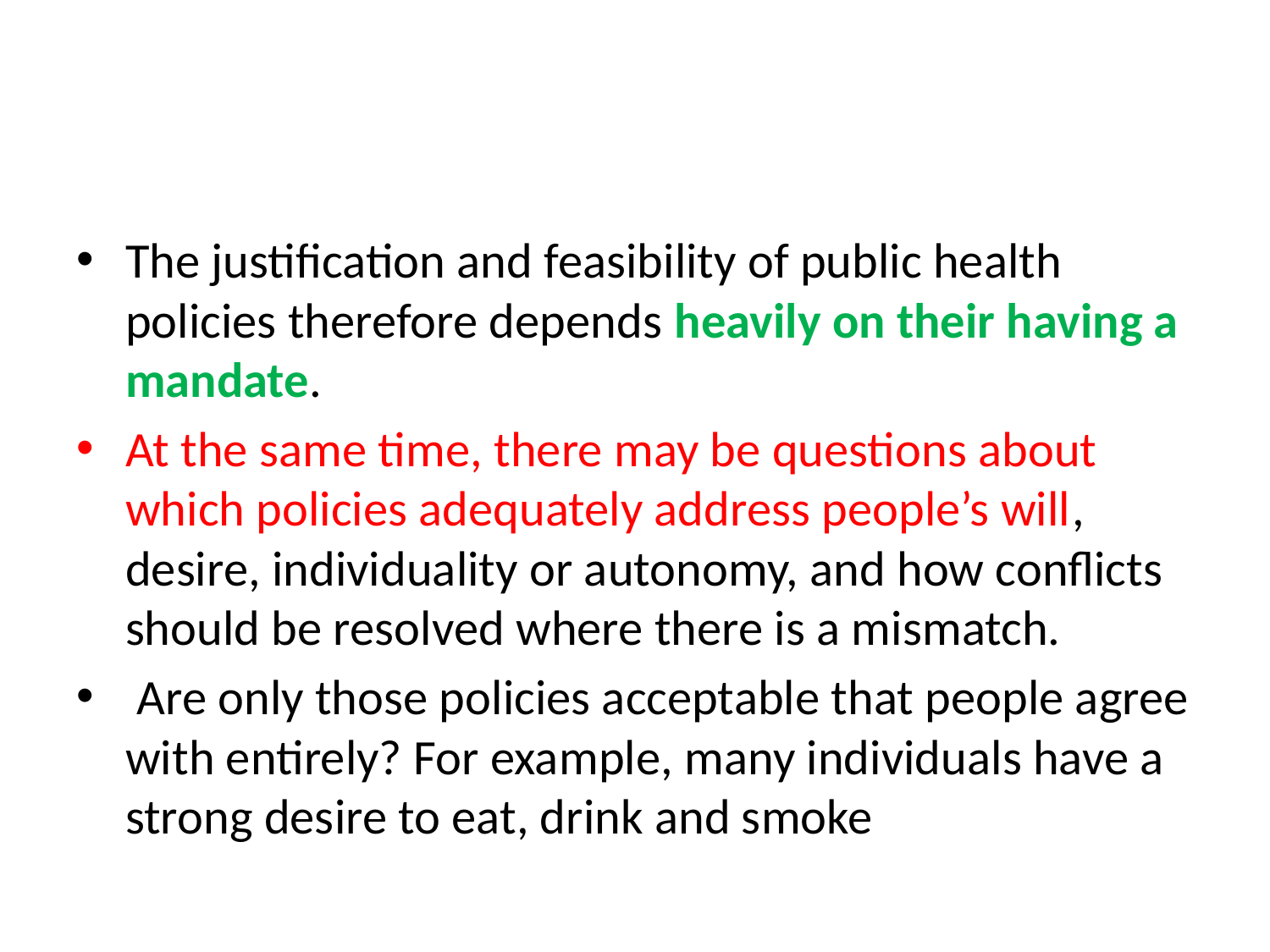

#
The justification and feasibility of public health policies therefore depends heavily on their having a mandate.
At the same time, there may be questions about which policies adequately address people’s will, desire, individuality or autonomy, and how conflicts should be resolved where there is a mismatch.
 Are only those policies acceptable that people agree with entirely? For example, many individuals have a strong desire to eat, drink and smoke